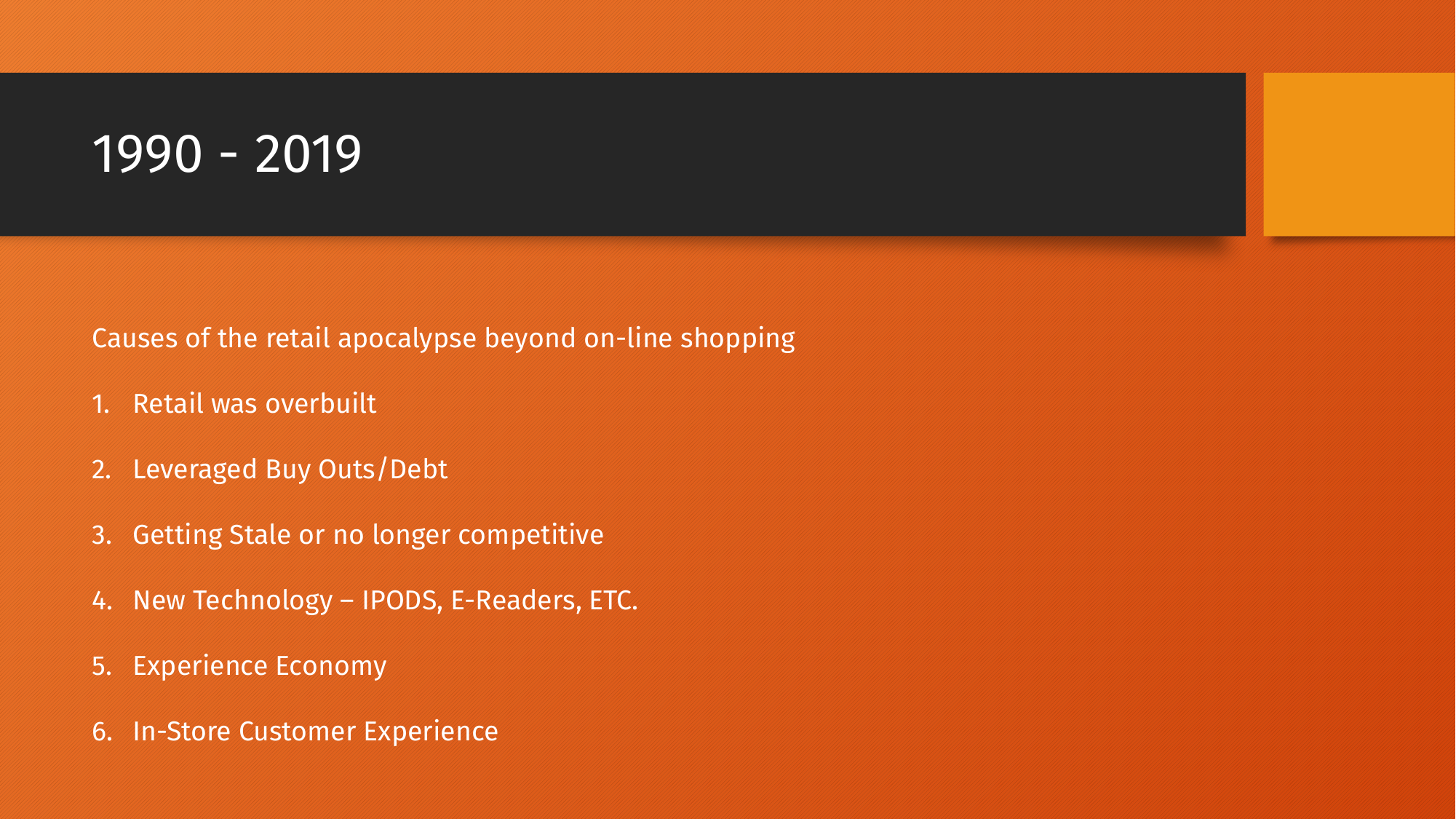

# 1990 - 2019
Causes of the retail apocalypse beyond on-line shopping

Retail was overbuilt

Leveraged Buy Outs/Debt

Getting Stale or no longer competitive

New Technology – IPODS, E-Readers, ETC.

Experience Economy

In-Store Customer Experience